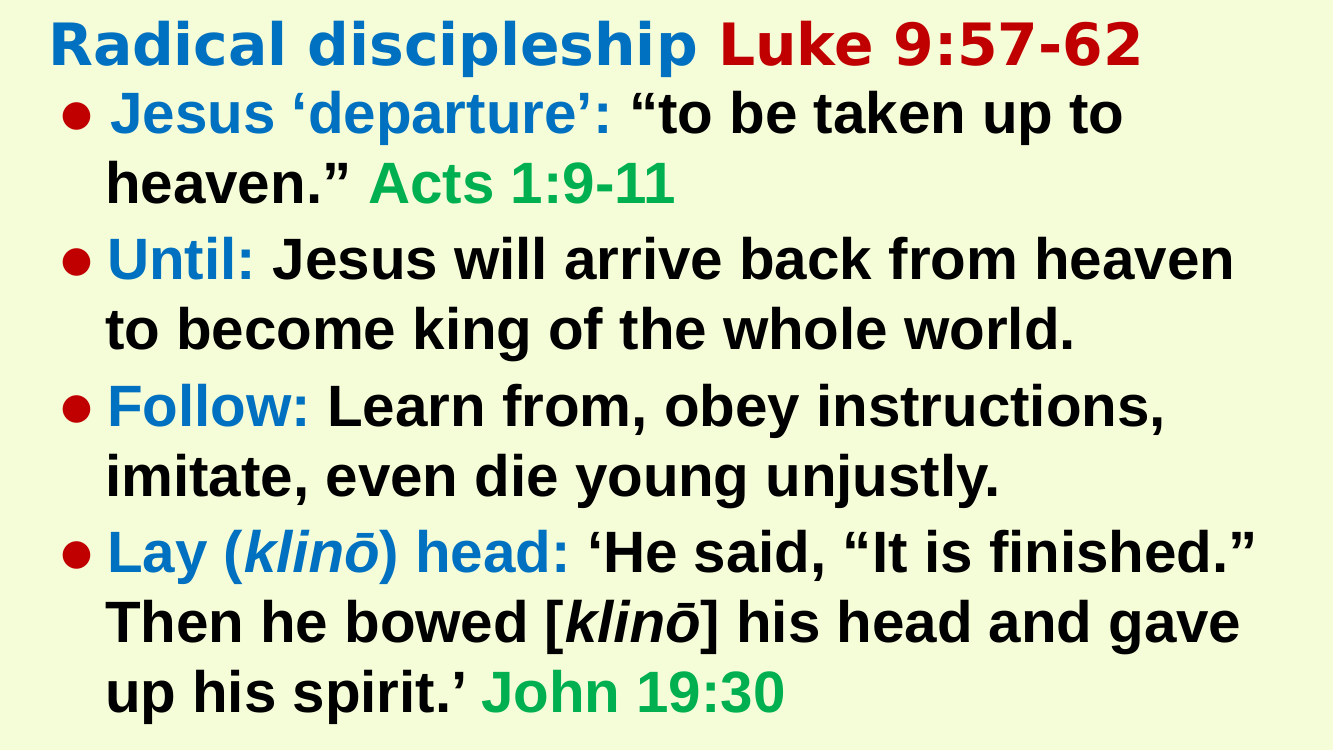

Radical discipleship Luke 9:57-62
● Jesus ‘departure’: “to be taken up to heaven.” Acts 1:9-11
● Until: Jesus will arrive back from heaven to become king of the whole world.
● Follow: Learn from, obey instructions, imitate, even die young unjustly.
● Lay (klinō) head: ‘He said, “It is finished.” Then he bowed [klinō] his head and gave up his spirit.’ John 19:30